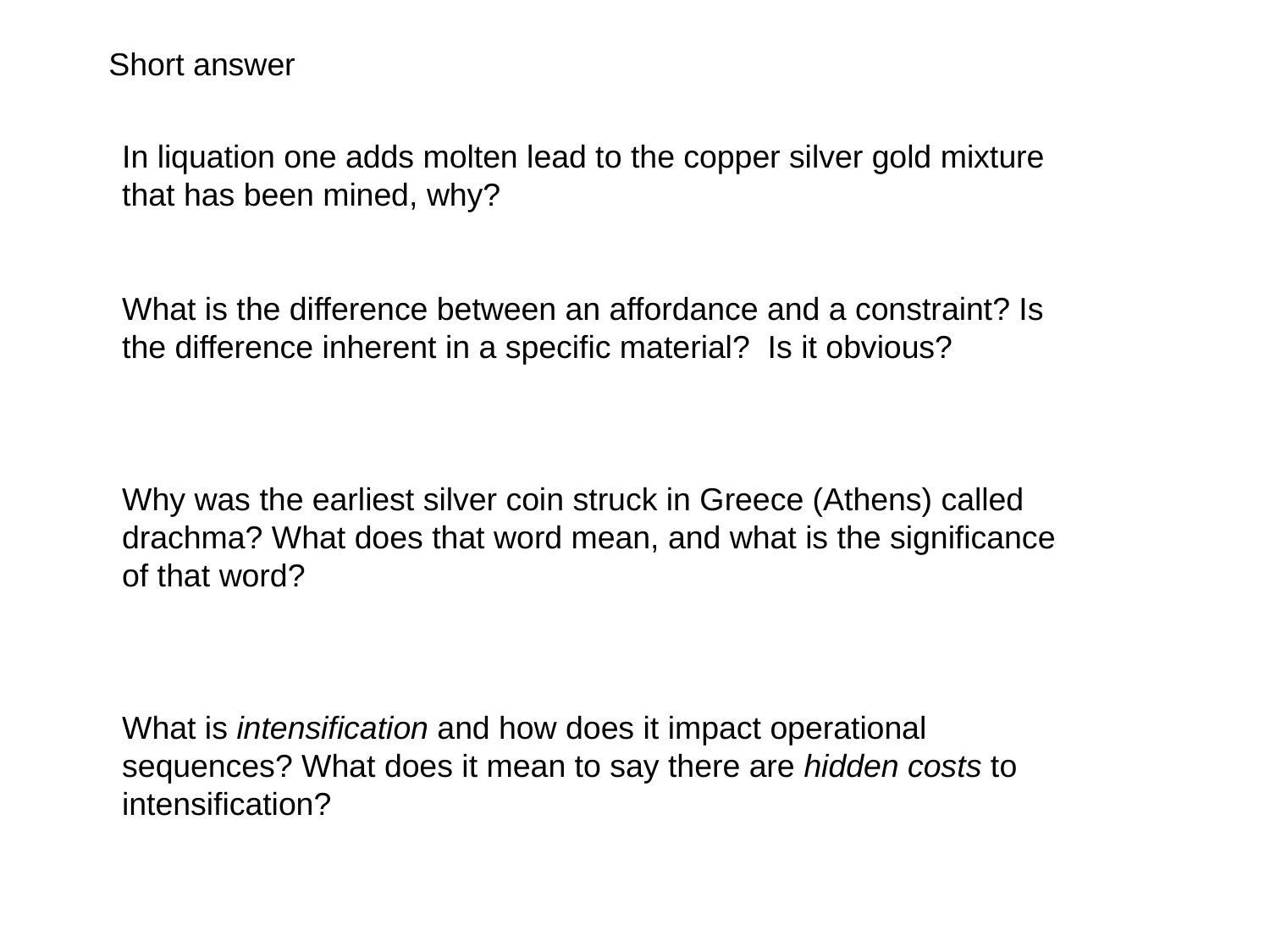

Short answer
In liquation one adds molten lead to the copper silver gold mixture that has been mined, why?

What is the difference between an affordance and a constraint? Is the difference inherent in a specific material?  Is it obvious?

Why was the earliest silver coin struck in Greece (Athens) called drachma? What does that word mean, and what is the significance of that word?

What is intensification and how does it impact operational sequences? What does it mean to say there are hidden costs to intensification?